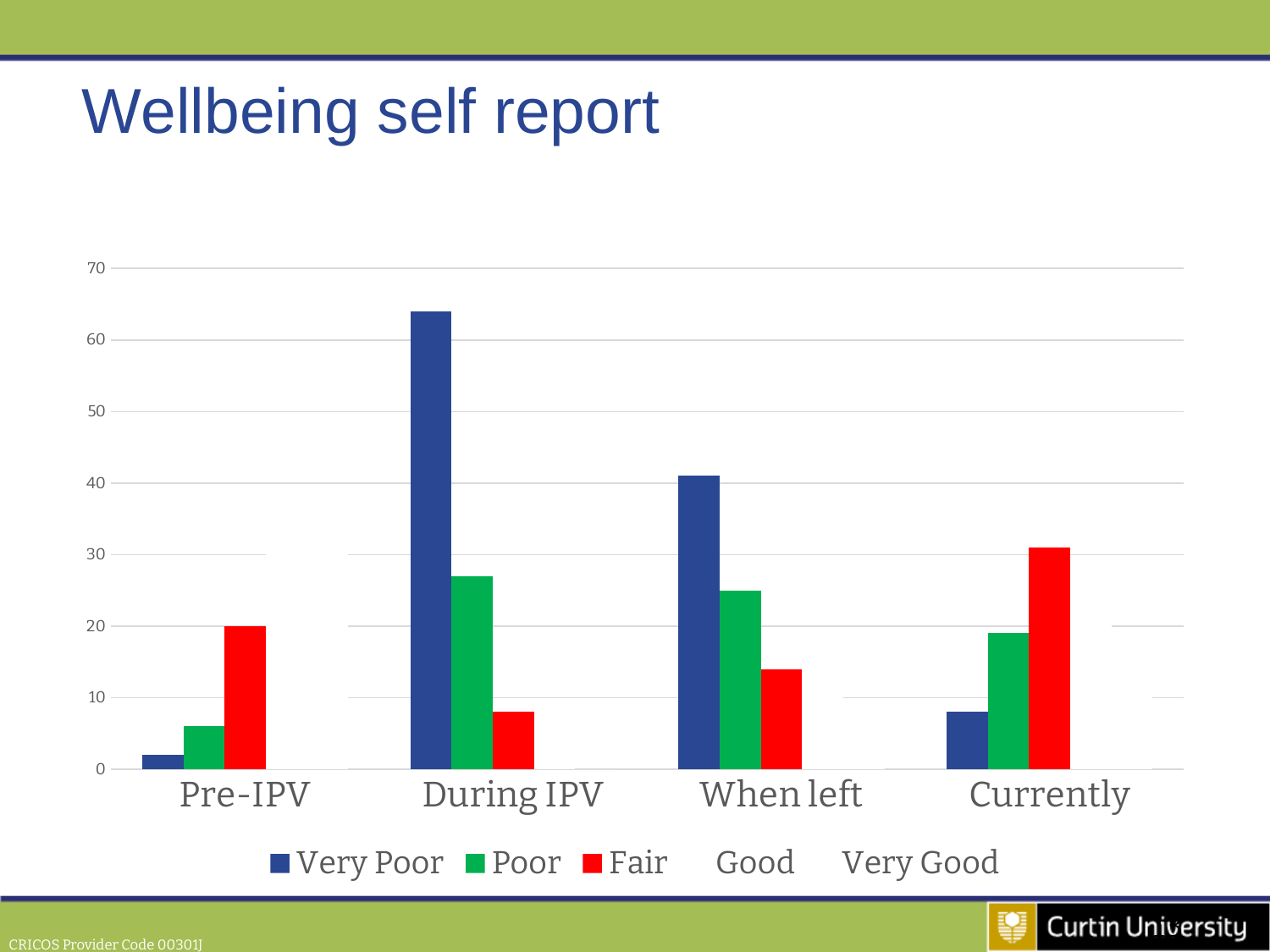

# Wellbeing self report

### Chart

| Category | Very Poor | Poor | Fair | Good | Very Good |
|---|---|---|---|---|---|
| Pre-IPV | 2.0 | 6.0 | 20.0 | 34.0 | 38.0 |
| During IPV | 64.0 | 27.0 | 8.0 | 1.0 | 0.0 |
| When left | 41.0 | 25.0 | 14.0 | 10.0 | 5.0 |
| Currently | 8.0 | 19.0 | 31.0 | 27.0 | 16.0 |
13